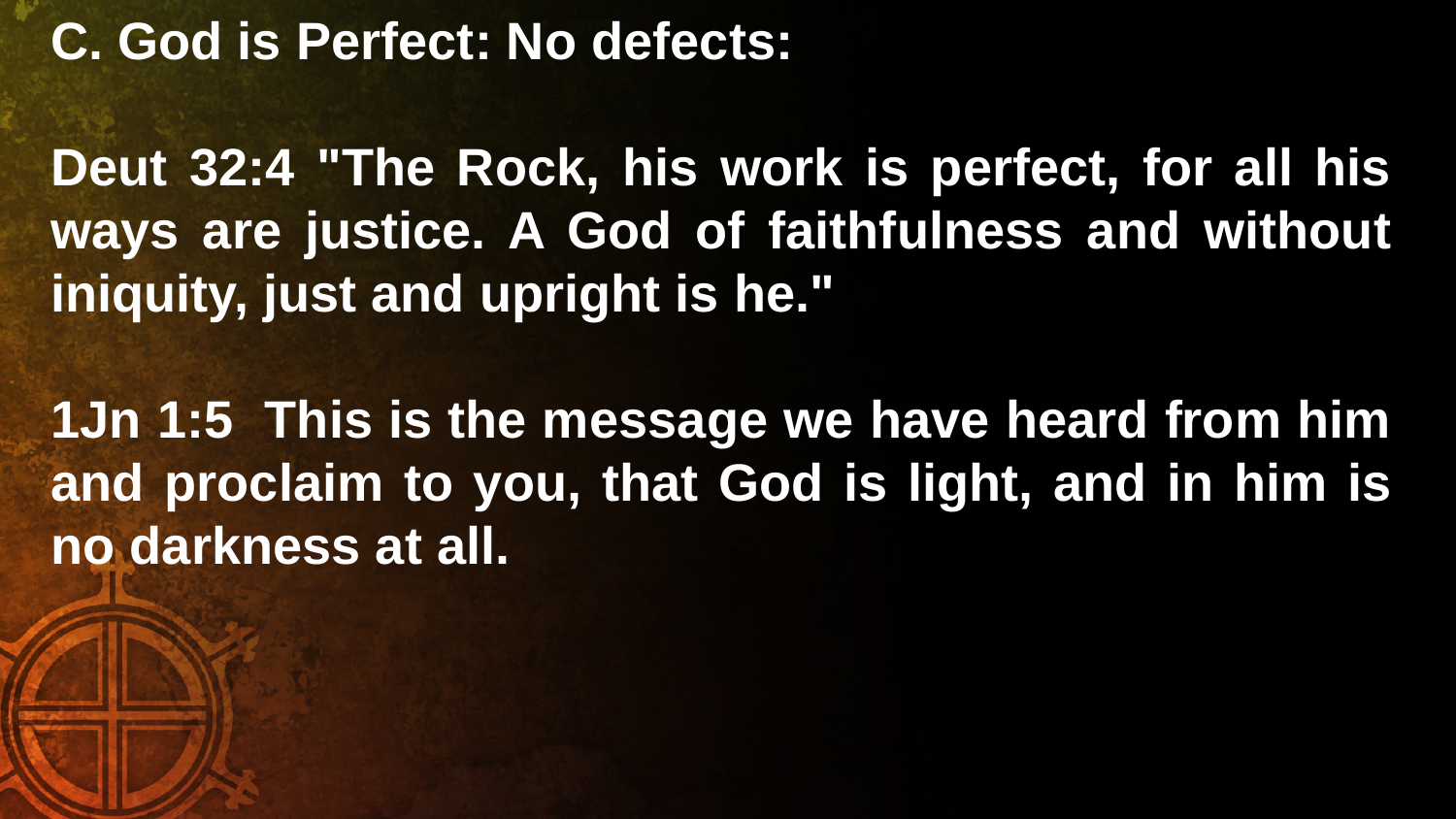

C. God is Perfect: No defects:

Deut 32:4 "The Rock, his work is perfect, for all his ways are justice. A God of faithfulness and without iniquity, just and upright is he."

1Jn 1:5  This is the message we have heard from him and proclaim to you, that God is light, and in him is no darkness at all.